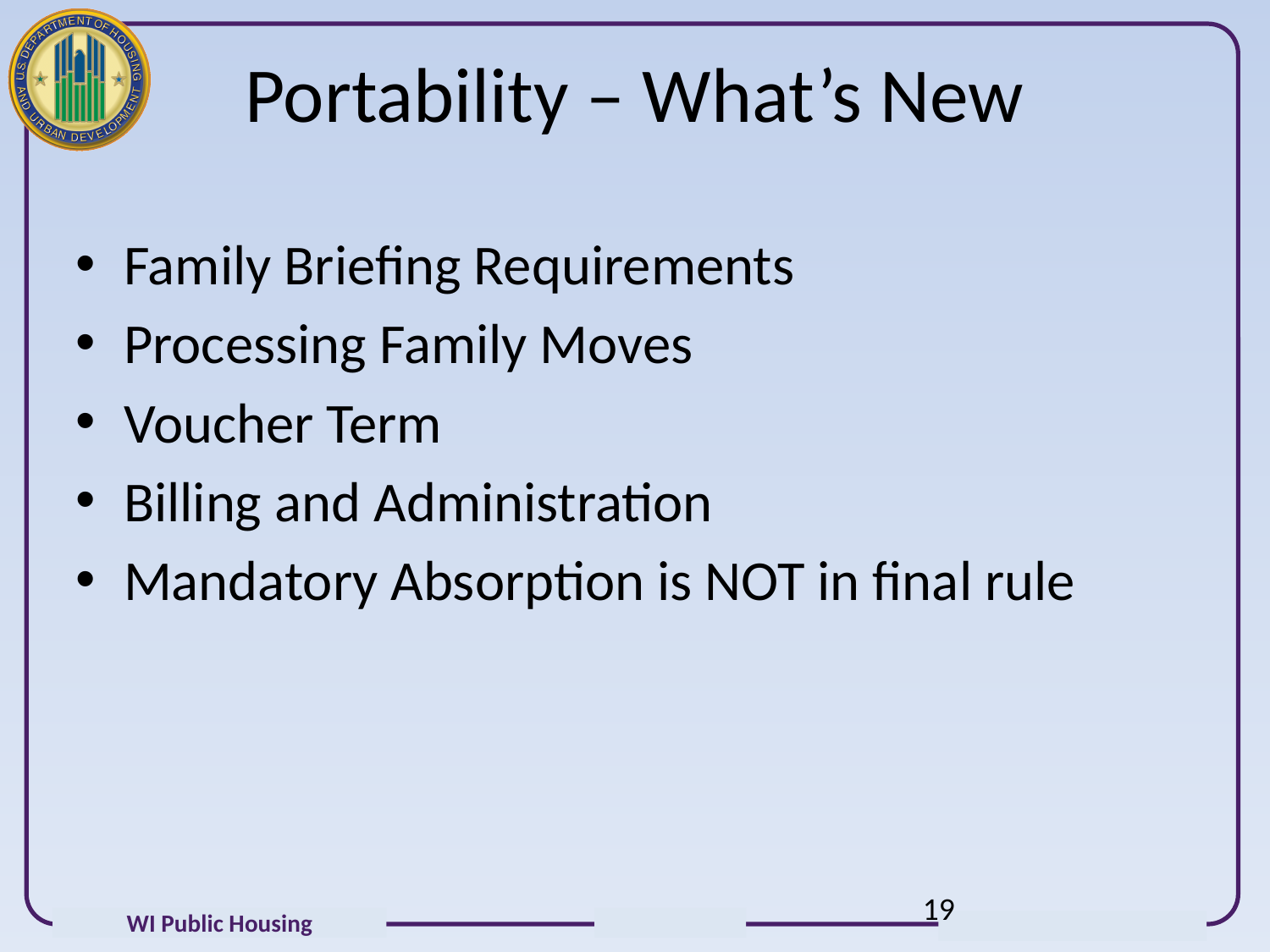

# Portability – What’s New
Family Briefing Requirements
Processing Family Moves
Voucher Term
Billing and Administration
Mandatory Absorption is NOT in final rule

19